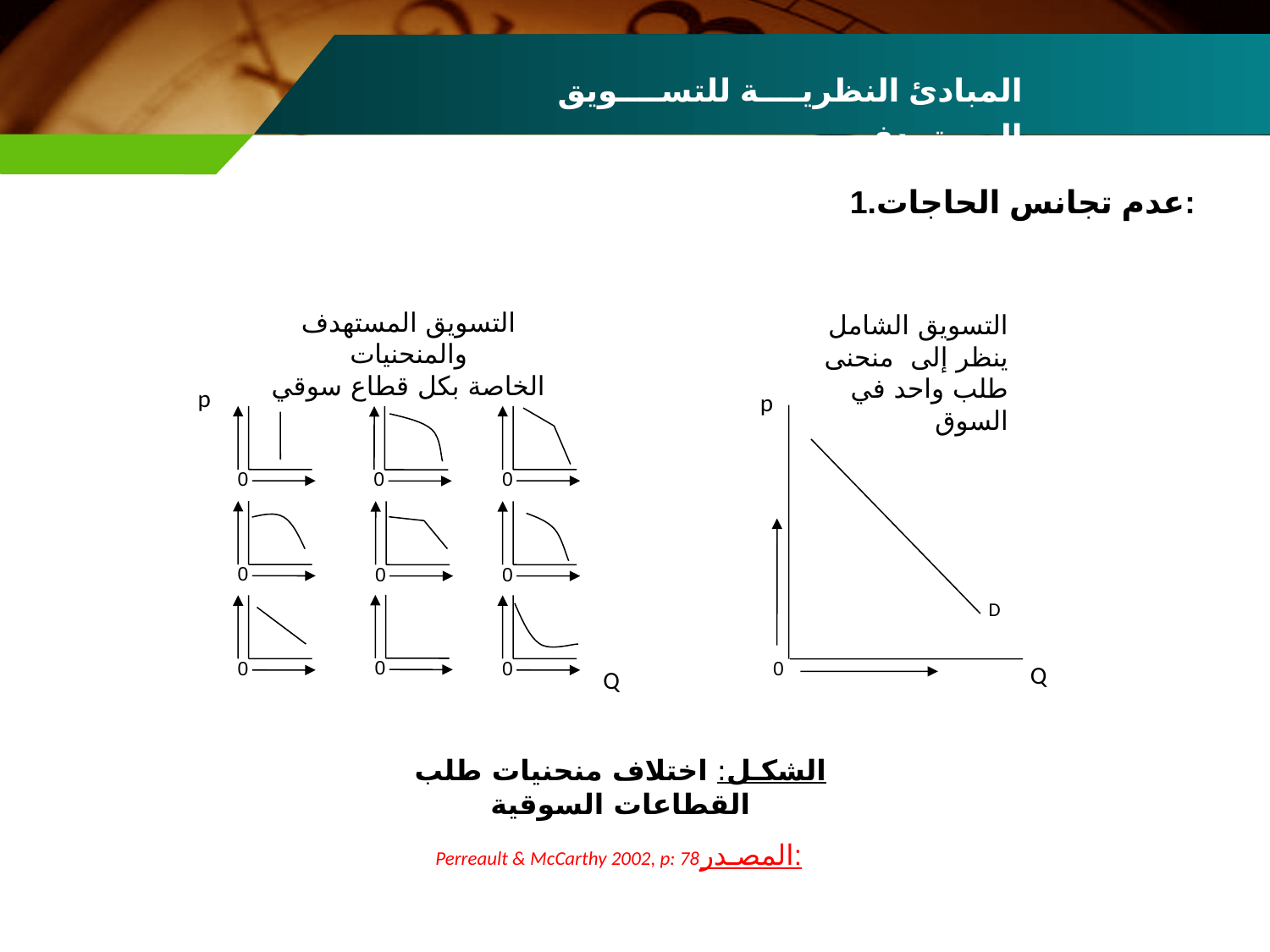

المبادئ النظرية للتسويق المستهدف
1.عدم تجانس الحاجات:
التسويق الشامل ينظر إلى  منحنى طلب واحد في السوق
p
p

D
0
Q
Q

التسويق المستهدف والمنحنيات
الخاصة بكل قطاع سوقي

0

0

0

0

0

0

0

0

0

الشكـل: اختلاف منحنيات طلب القطاعات السوقية
 Perreault & McCarthy 2002, p: 78المصـدر: